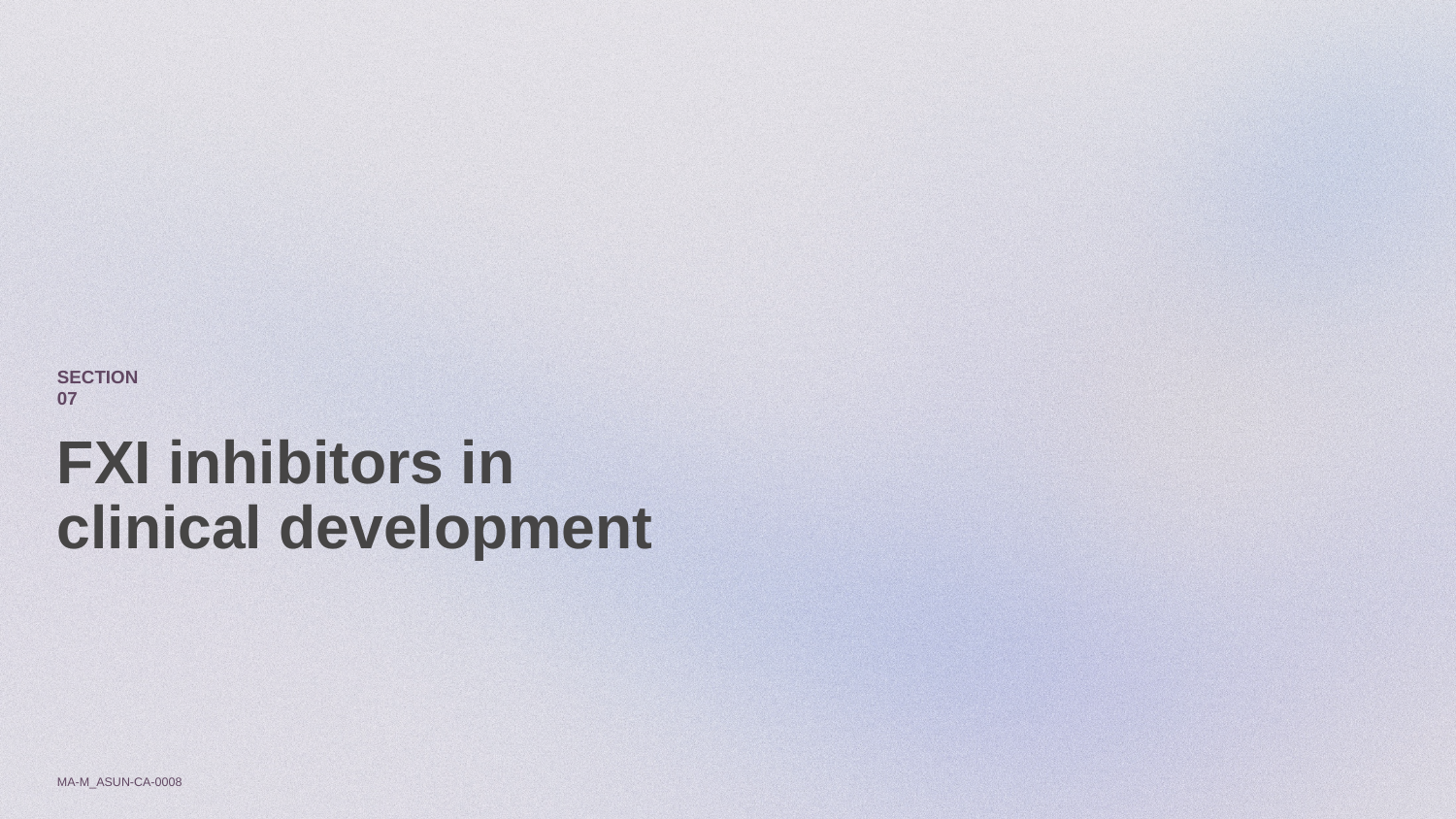

Section 07
# FXI inhibitors in clinical development